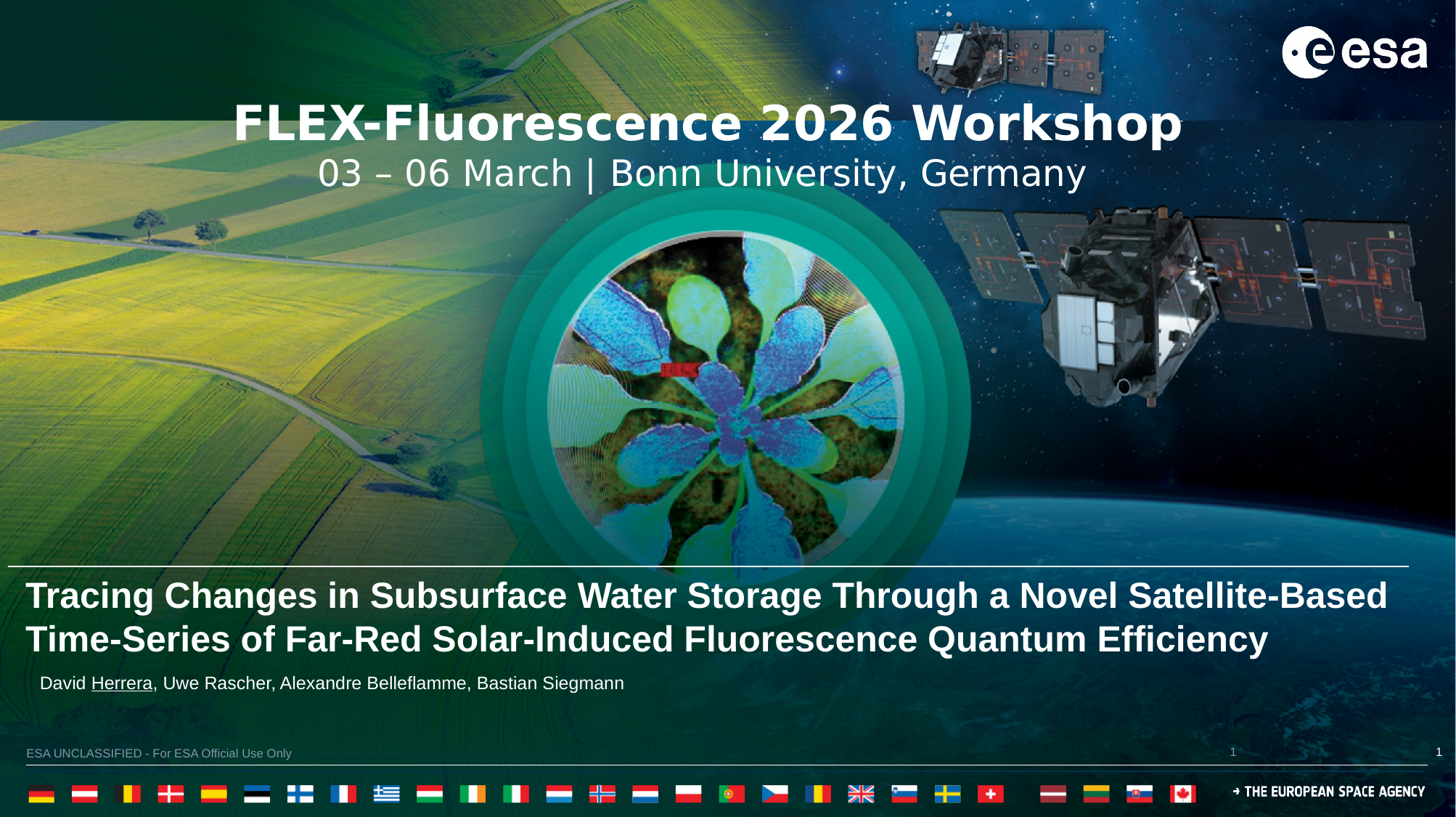

Tracing Changes in Subsurface Water Storage Through a Novel Satellite-Based Time-Series of Far-Red Solar-Induced Fluorescence Quantum Efficiency

David Herrera, Uwe Rascher, Alexandre Belleflamme, Bastian Siegmann